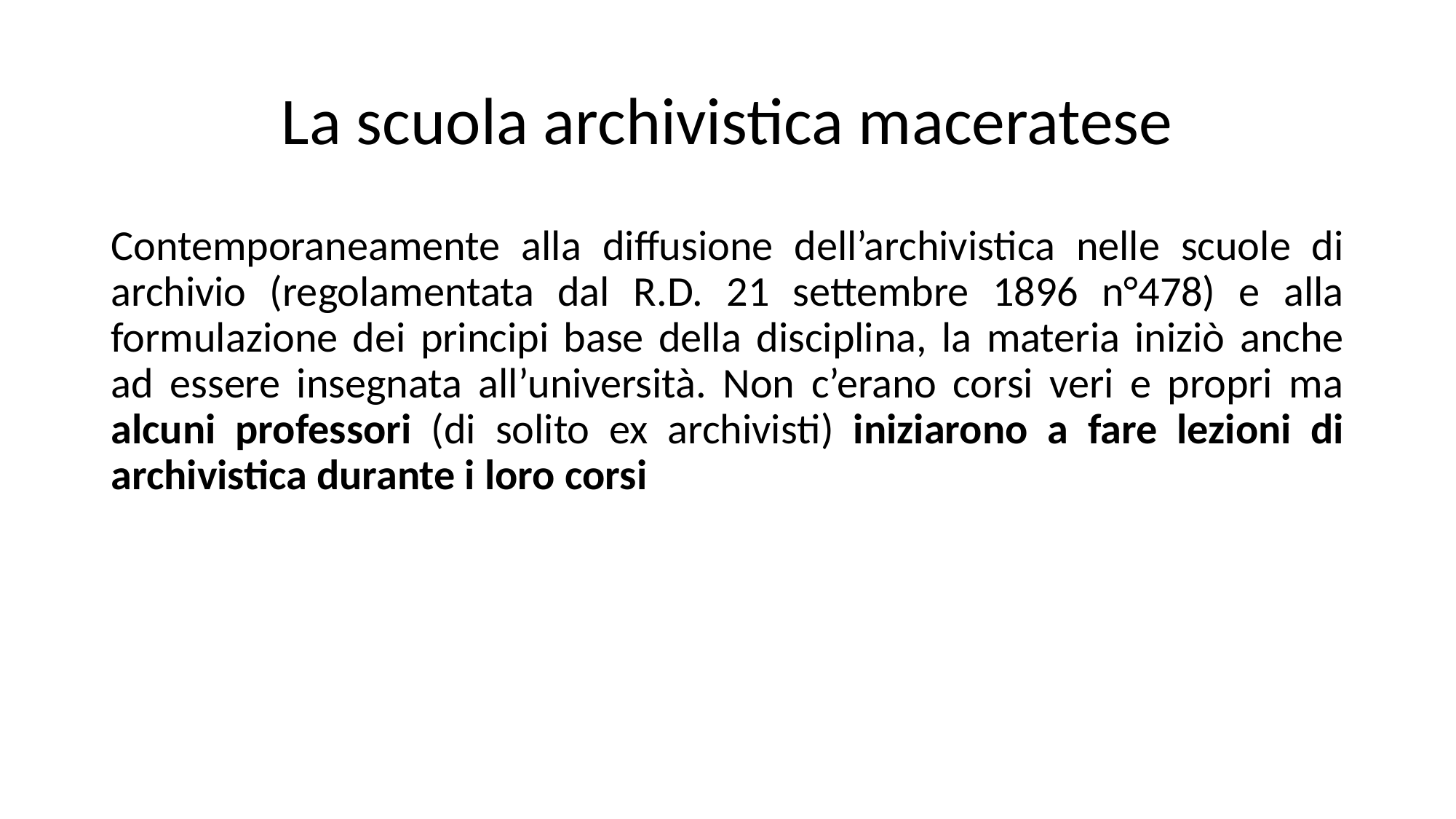

# La scuola archivistica maceratese
Contemporaneamente alla diffusione dell’archivistica nelle scuole di archivio (regolamentata dal R.D. 21 settembre 1896 n°478) e alla formulazione dei principi base della disciplina, la materia iniziò anche ad essere insegnata all’università. Non c’erano corsi veri e propri ma alcuni professori (di solito ex archivisti) iniziarono a fare lezioni di archivistica durante i loro corsi